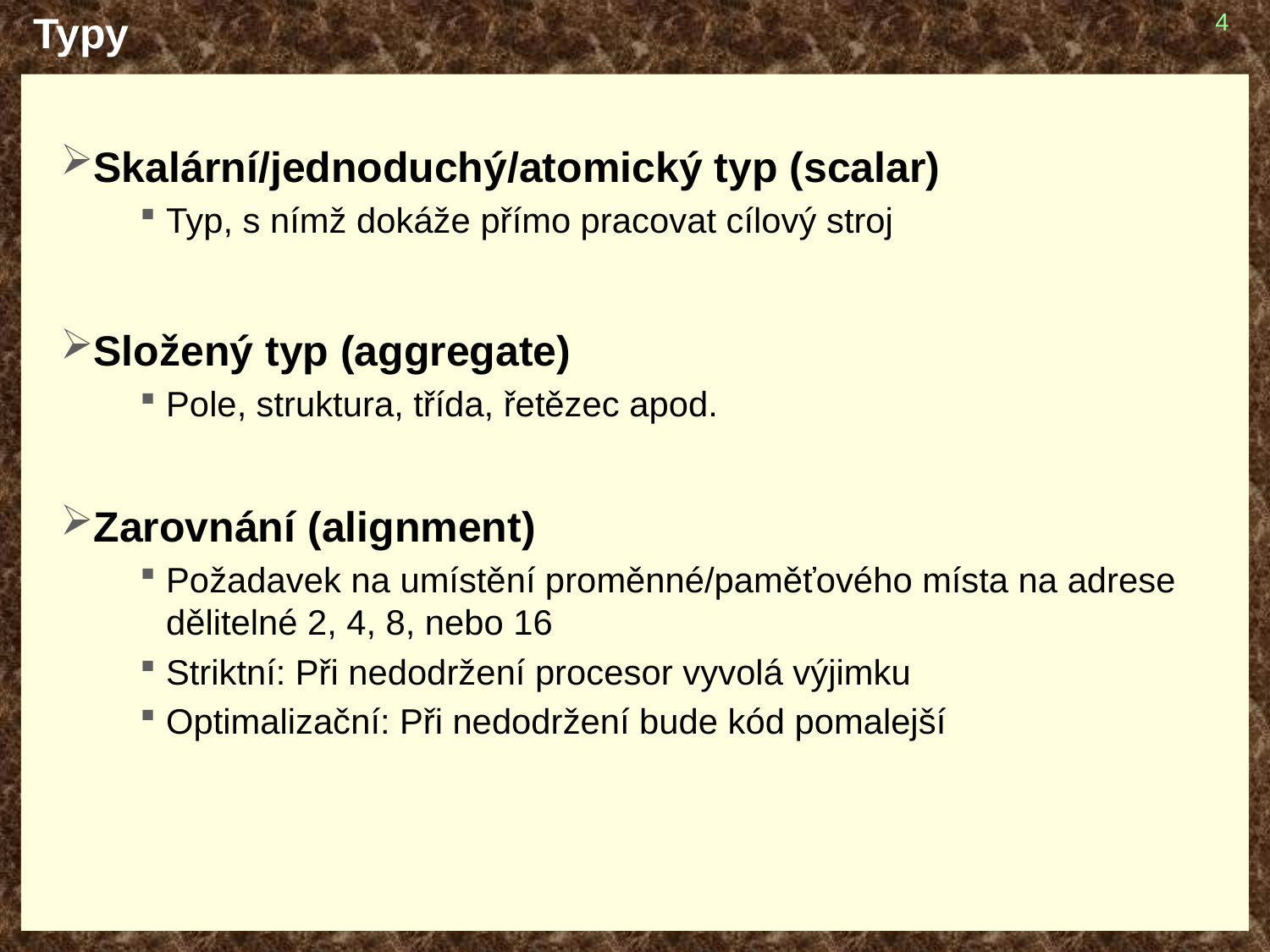

# Typy
4

Skalární/jednoduchý/atomický typ (scalar)
Typ, s nímž dokáže přímo pracovat cílový stroj

Složený typ (aggregate)
Pole, struktura, třída, řetězec apod.

Zarovnání (alignment)
Požadavek na umístění proměnné/paměťového místa na adrese dělitelné 2, 4, 8, nebo 16
Striktní: Při nedodržení procesor vyvolá výjimku
Optimalizační: Při nedodržení bude kód pomalejší